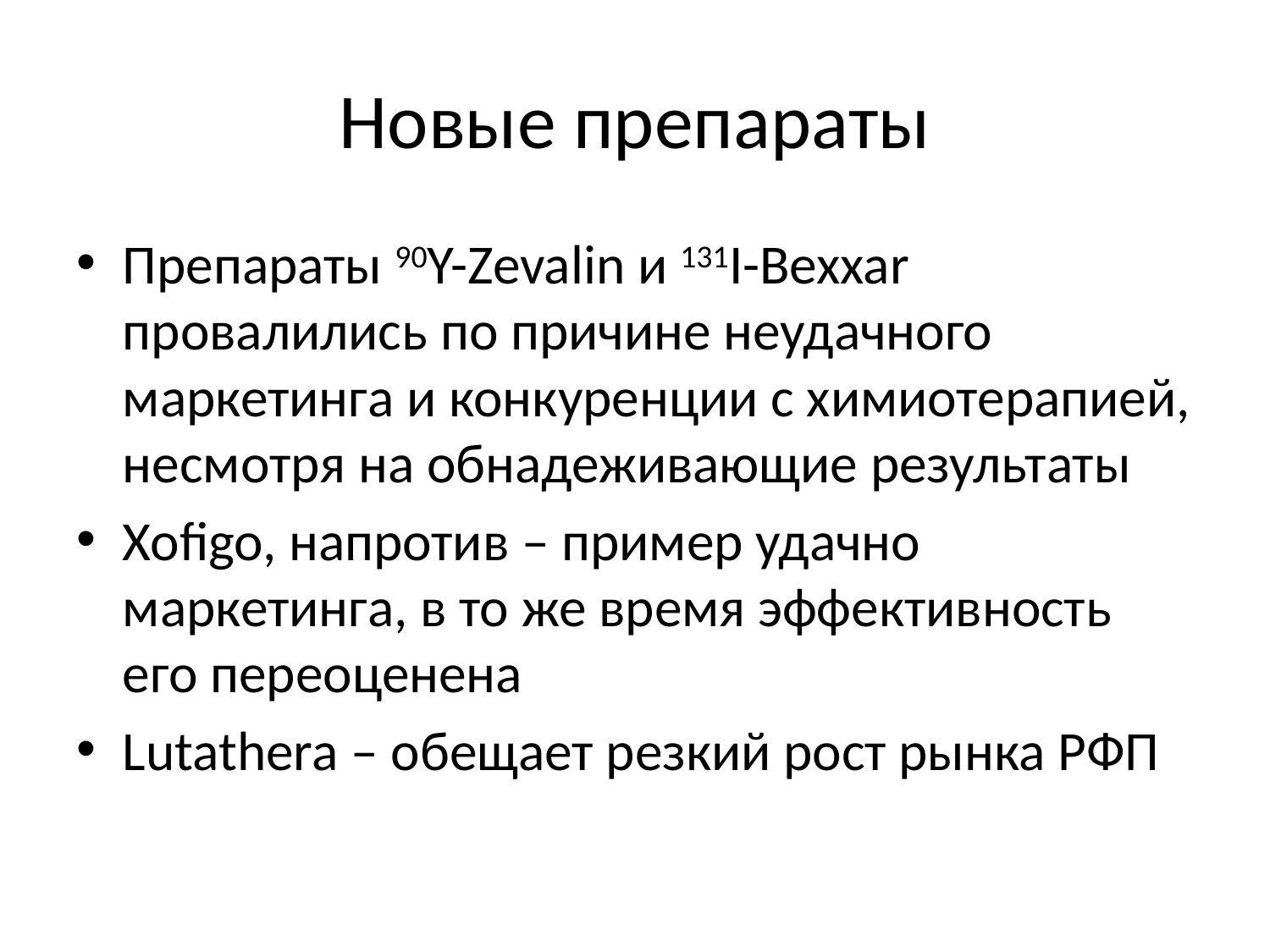

# Новые препараты
Препараты 90Y-Zevalin и 131I-Bexxar провалились по причине неудачного маркетинга и конкуренции с химиотерапией, несмотря на обнадеживающие результаты
Xofigo, напротив – пример удачно маркетинга, в то же время эффективность его переоценена
Lutathera – обещает резкий рост рынка РФП